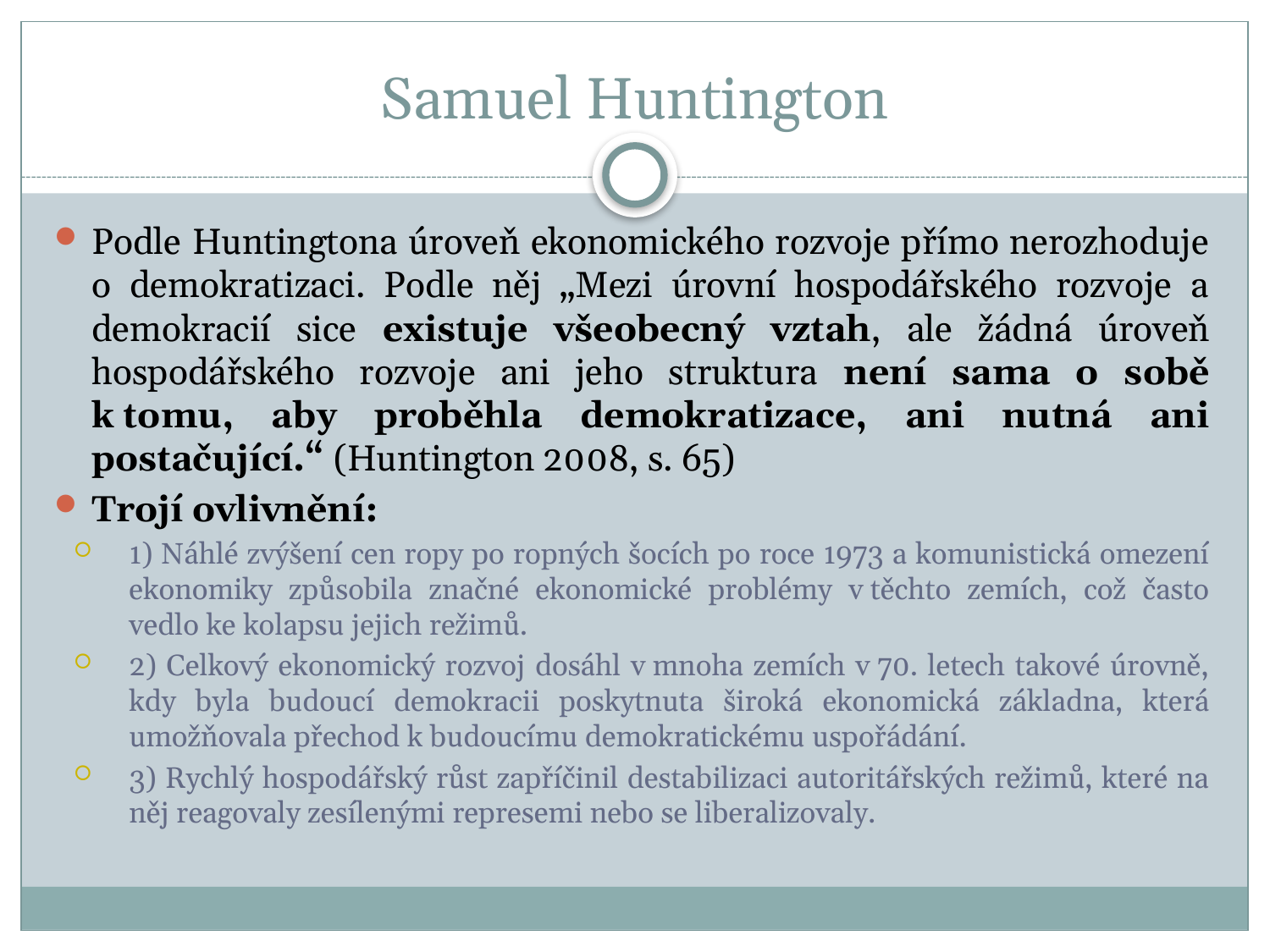

# Samuel Huntington
Podle Huntingtona úroveň ekonomického rozvoje přímo nerozhoduje o demokratizaci. Podle něj „Mezi úrovní hospodářského rozvoje a demokracií sice existuje všeobecný vztah, ale žádná úroveň hospodářského rozvoje ani jeho struktura není sama o sobě k tomu, aby proběhla demokratizace, ani nutná ani postačující.“ (Huntington 2008, s. 65)
Trojí ovlivnění:
1) Náhlé zvýšení cen ropy po ropných šocích po roce 1973 a komunistická omezení ekonomiky způsobila značné ekonomické problémy v těchto zemích, což často vedlo ke kolapsu jejich režimů.
2) Celkový ekonomický rozvoj dosáhl v mnoha zemích v 70. letech takové úrovně, kdy byla budoucí demokracii poskytnuta široká ekonomická základna, která umožňovala přechod k budoucímu demokratickému uspořádání.
3) Rychlý hospodářský růst zapříčinil destabilizaci autoritářských režimů, které na něj reagovaly zesílenými represemi nebo se liberalizovaly.